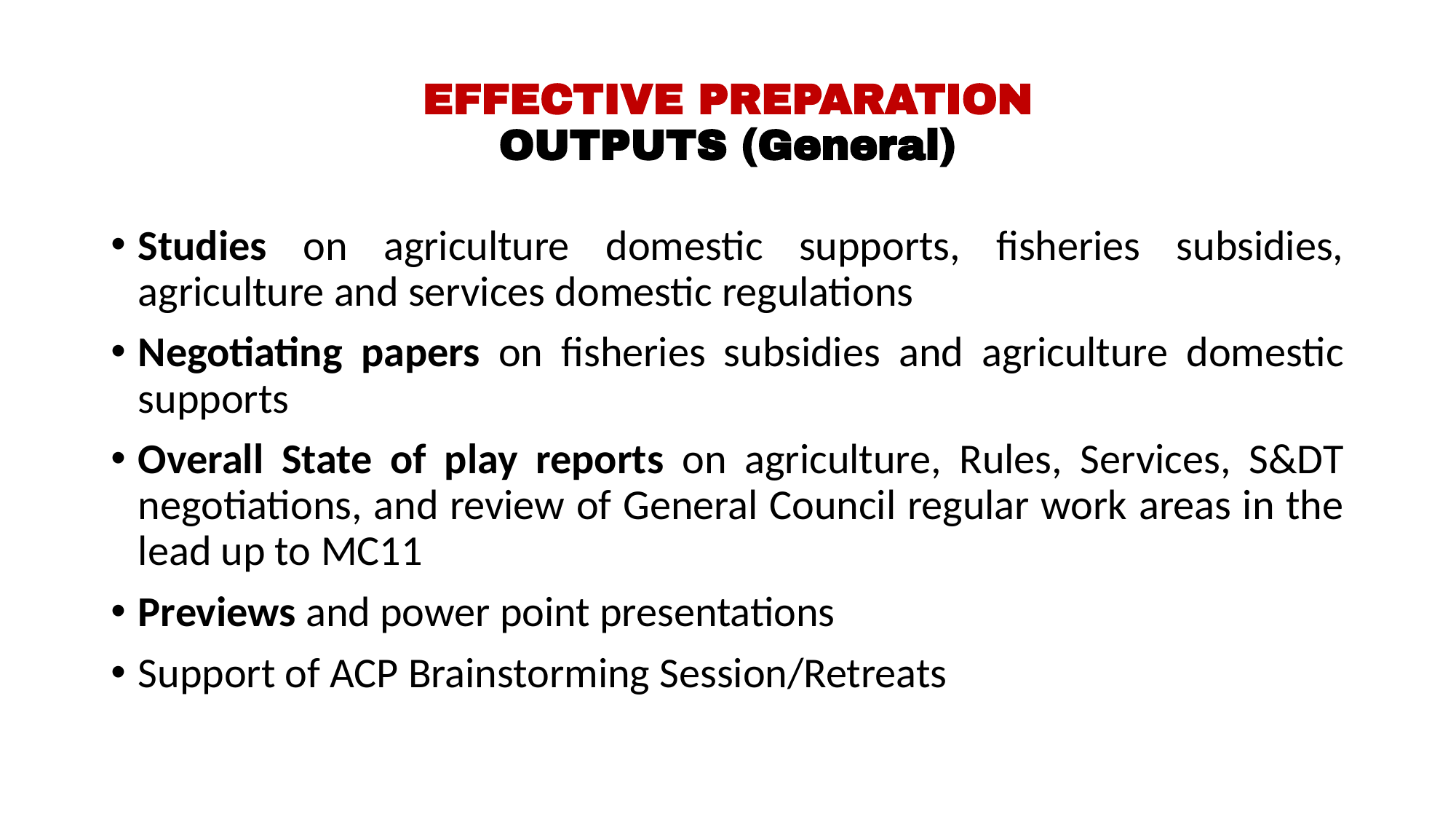

# EFFECTIVE PREPARATION OUTPUTS (General)
Studies on agriculture domestic supports, fisheries subsidies, agriculture and services domestic regulations
Negotiating papers on fisheries subsidies and agriculture domestic supports
Overall State of play reports on agriculture, Rules, Services, S&DT negotiations, and review of General Council regular work areas in the lead up to MC11
Previews and power point presentations
Support of ACP Brainstorming Session/Retreats